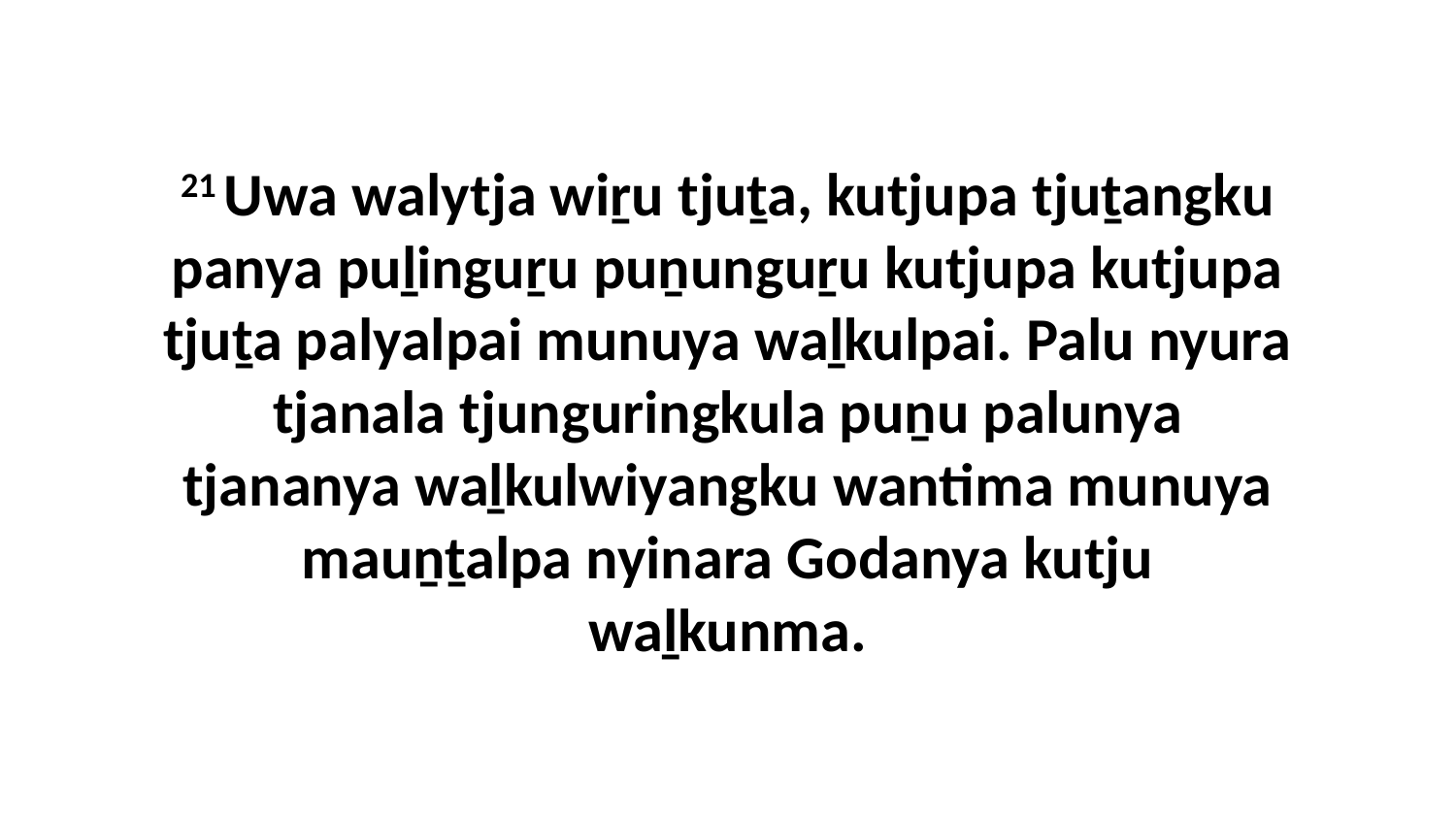

21 Uwa walytja wiṟu tjuṯa, kutjupa tjuṯangku panya puḻinguṟu puṉunguṟu kutjupa kutjupa tjuṯa palyalpai munuya waḻkulpai. Palu nyura tjanala tjunguringkula puṉu palunya tjananya waḻkulwiyangku wantima munuya mauṉṯalpa nyinara Godanya kutju waḻkunma.